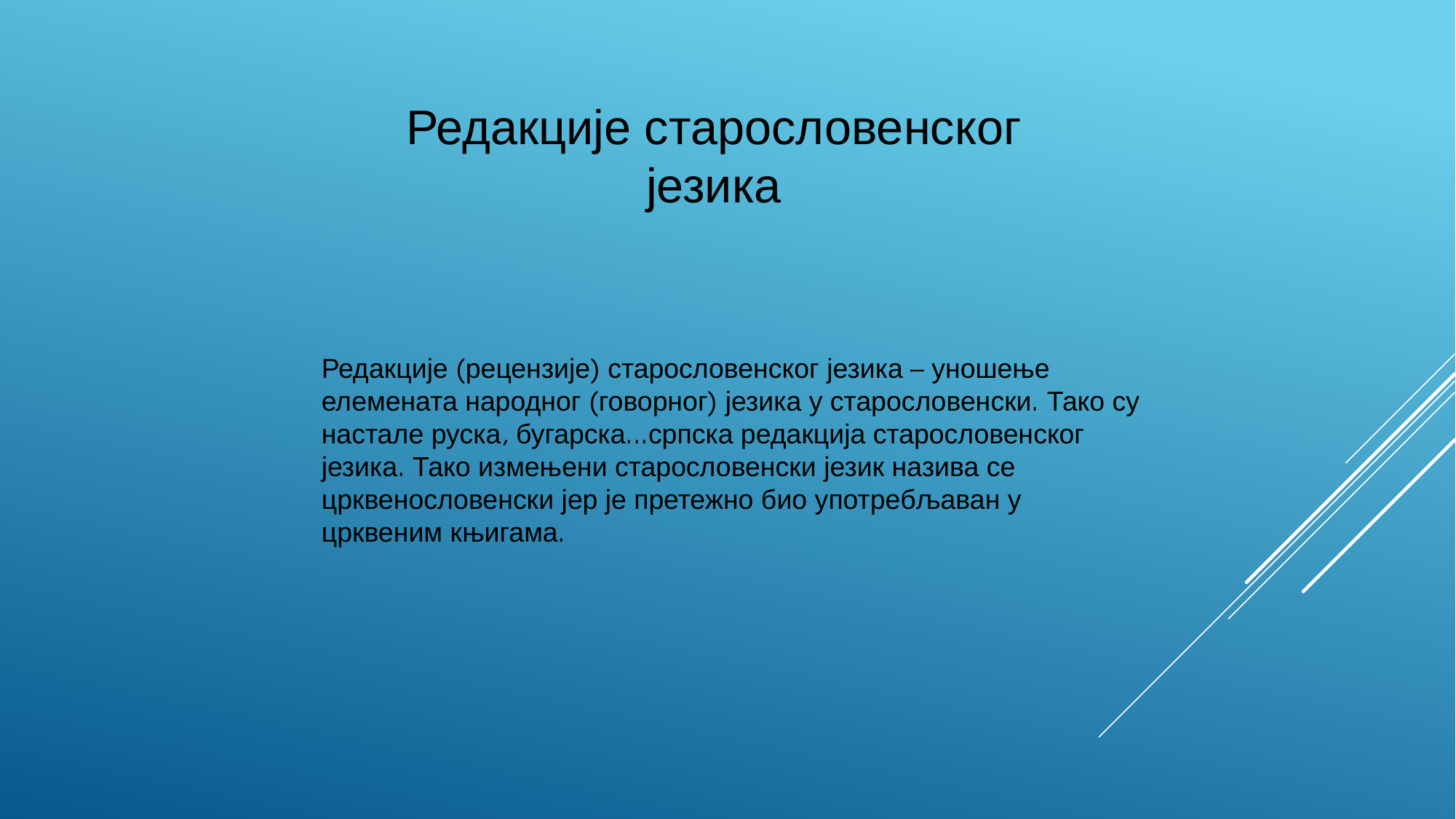

Редакције старословенског језика
Редакције (рецензије) старословенског језика – уношење елемената народног (говорног) језика у старословенски. Тако су настале руска, бугарска...српска редакција старословенског језика. Тако измењени старословенски језик назива се црквенословенски јер је претежно био употребљаван у црквеним књигама.